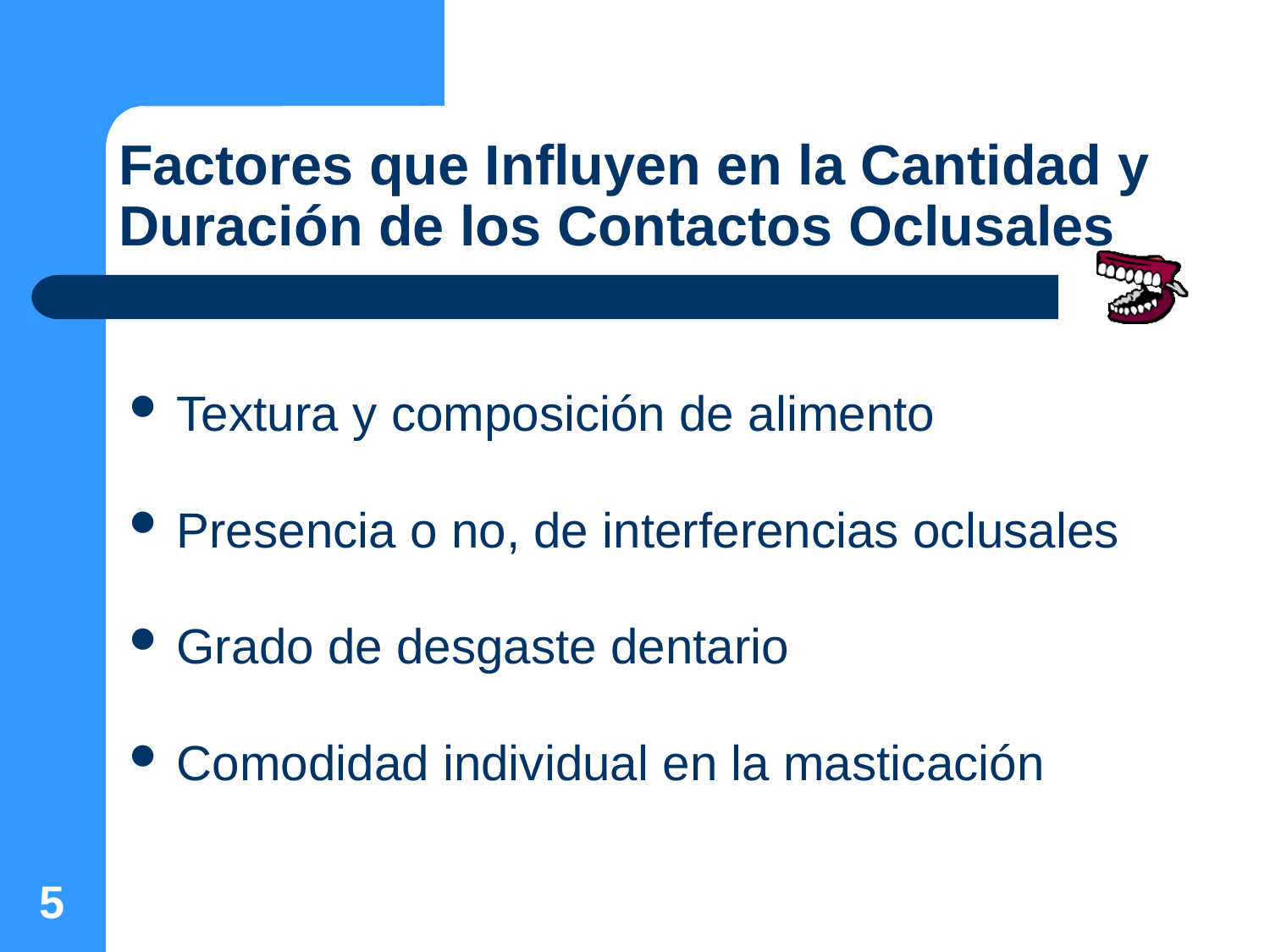

# Factores que Influyen en la Cantidad y Duración de los Contactos Oclusales
Textura y composición de alimento
Presencia o no, de interferencias oclusales
Grado de desgaste dentario
Comodidad individual en la masticación
5